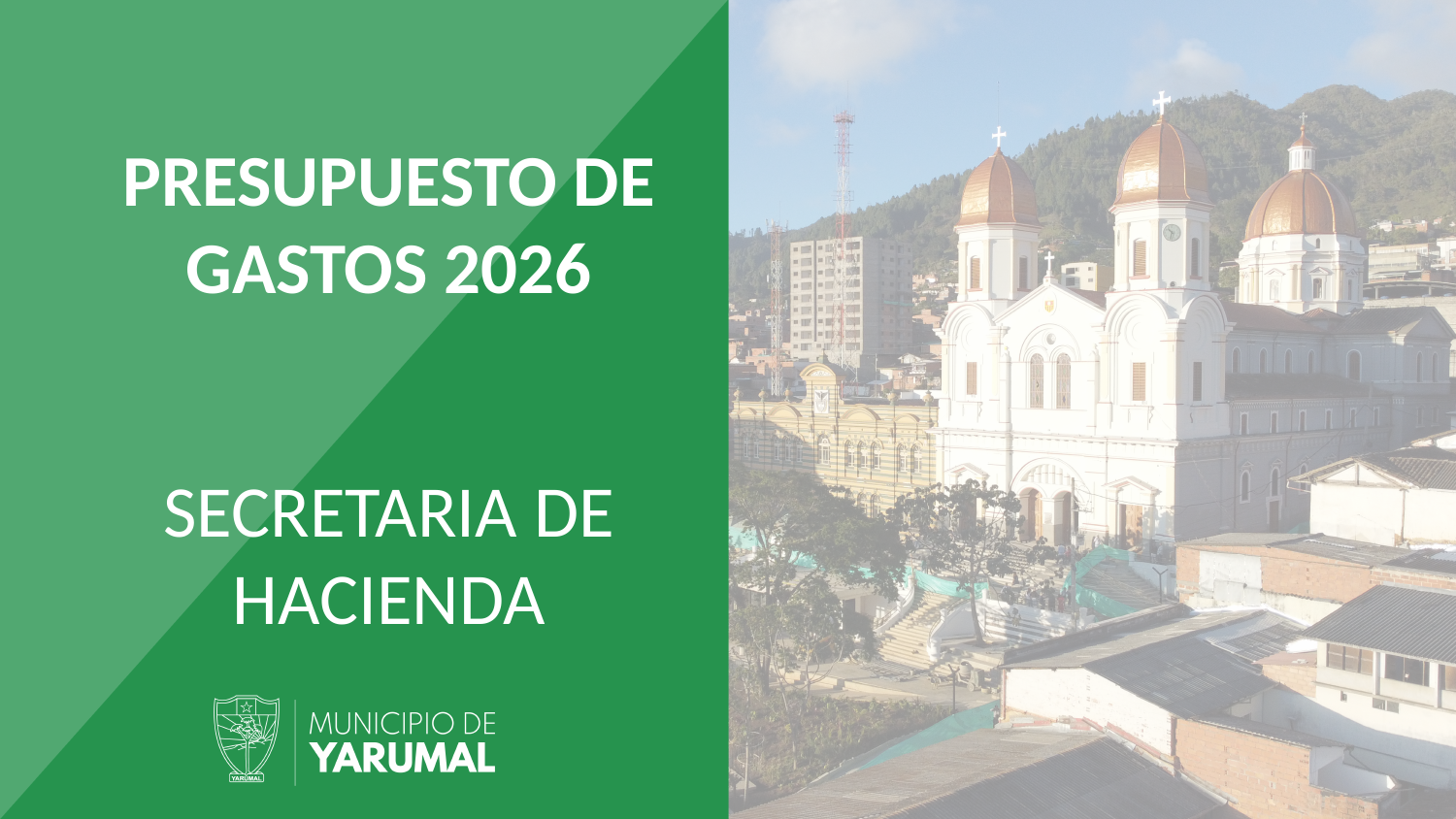

# PRESUPUESTO DE GASTOS 2026
SECRETARIA DE HACIENDA